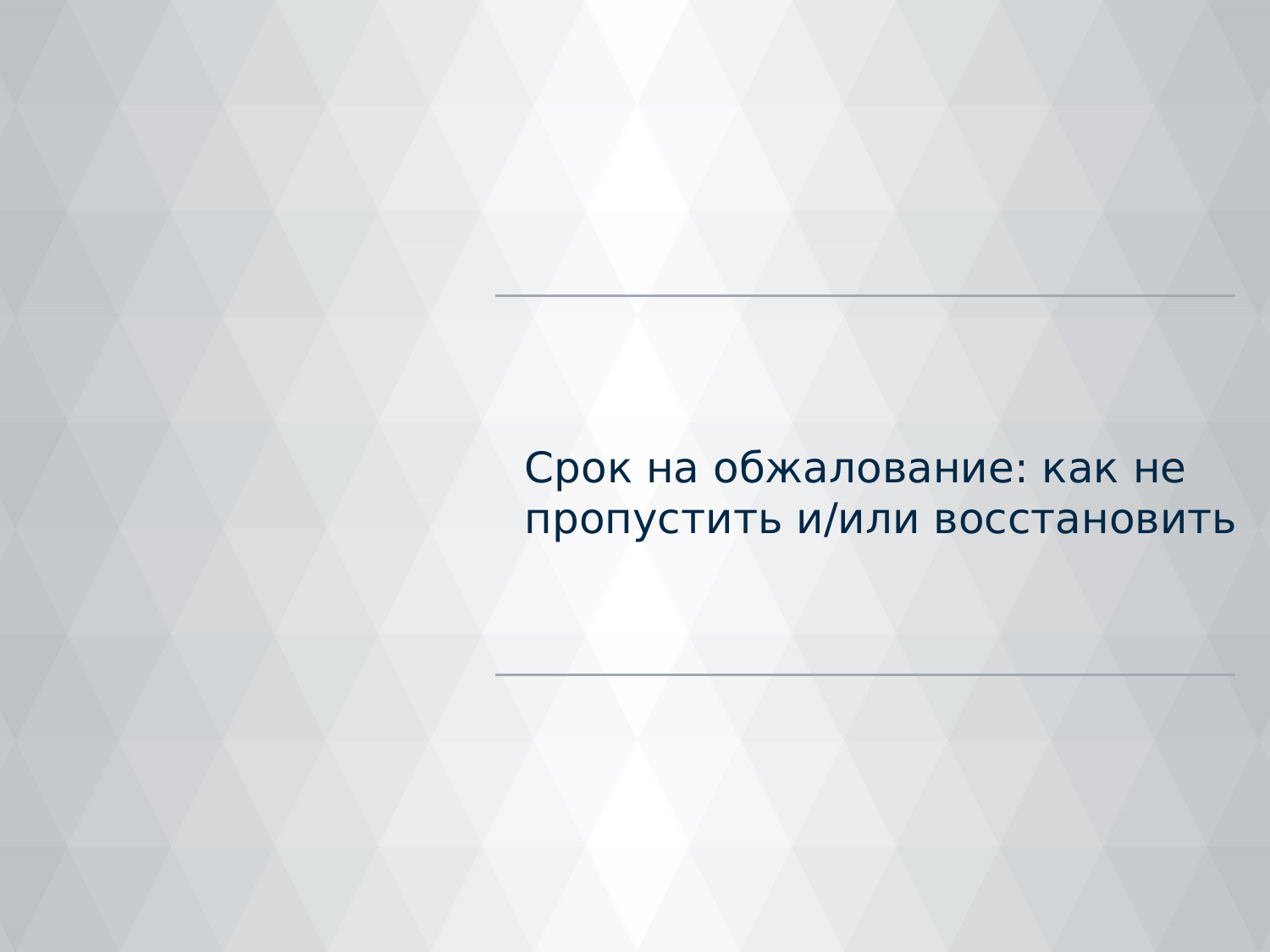

Срок на обжалование: как не пропустить и/или восстановить